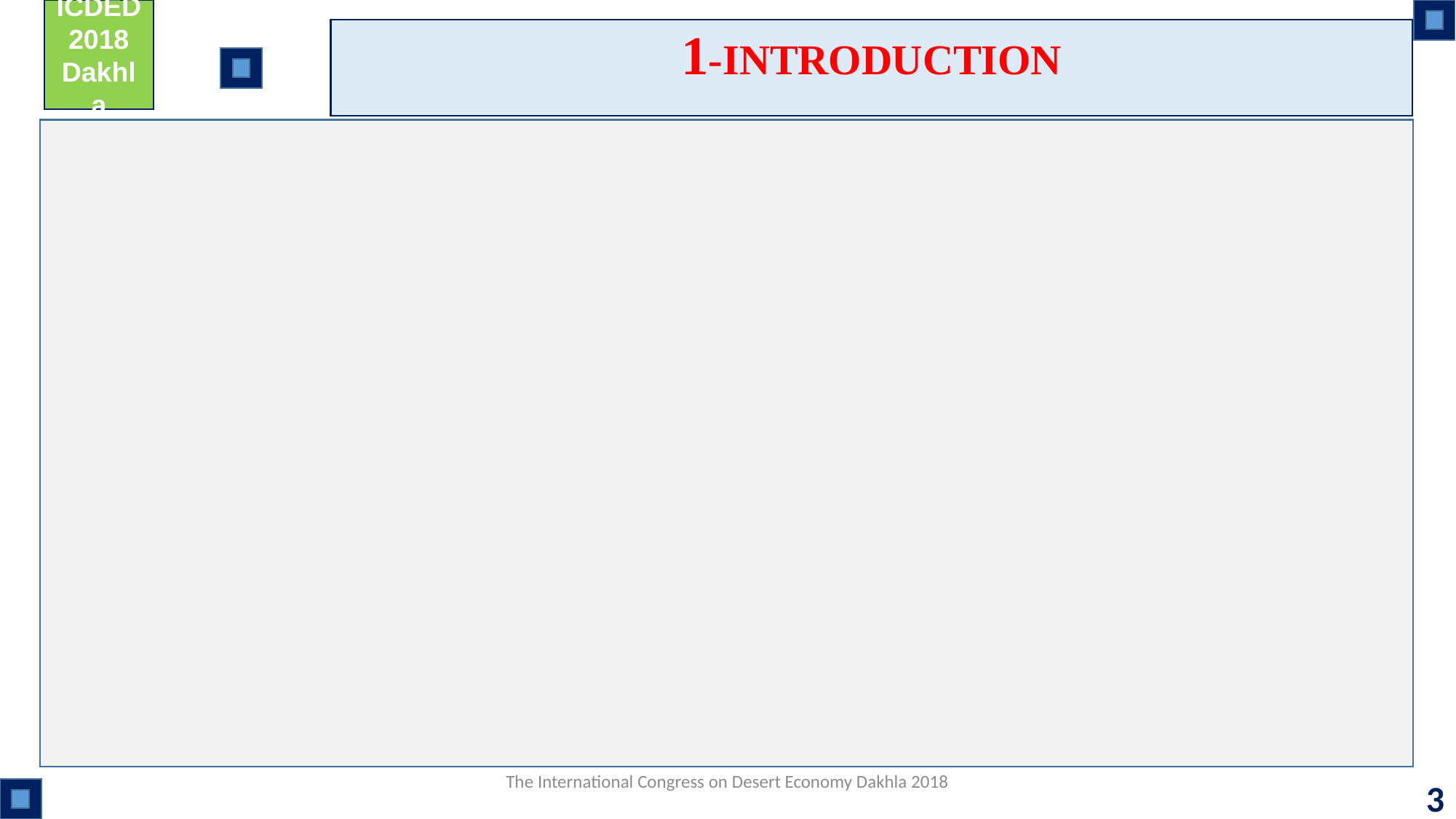

ICDED
2018
Dakhla

1-INTRODUCTION

The International Congress on Desert Economy Dakhla 2018
3